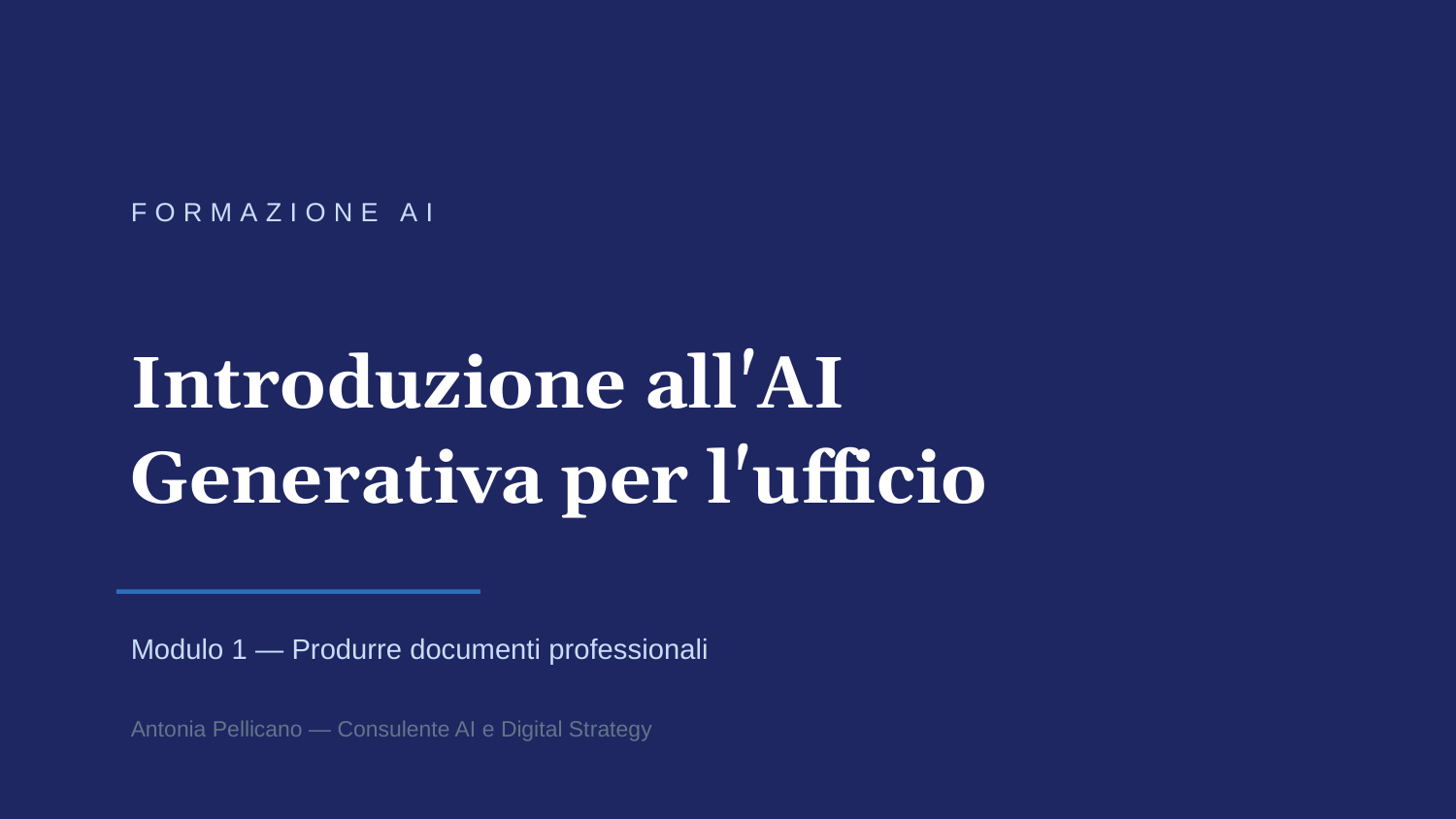

FORMAZIONE AI
Introduzione all'AI
Generativa per l'ufficio

Modulo 1 — Produrre documenti professionali
Antonia Pellicano — Consulente AI e Digital Strategy